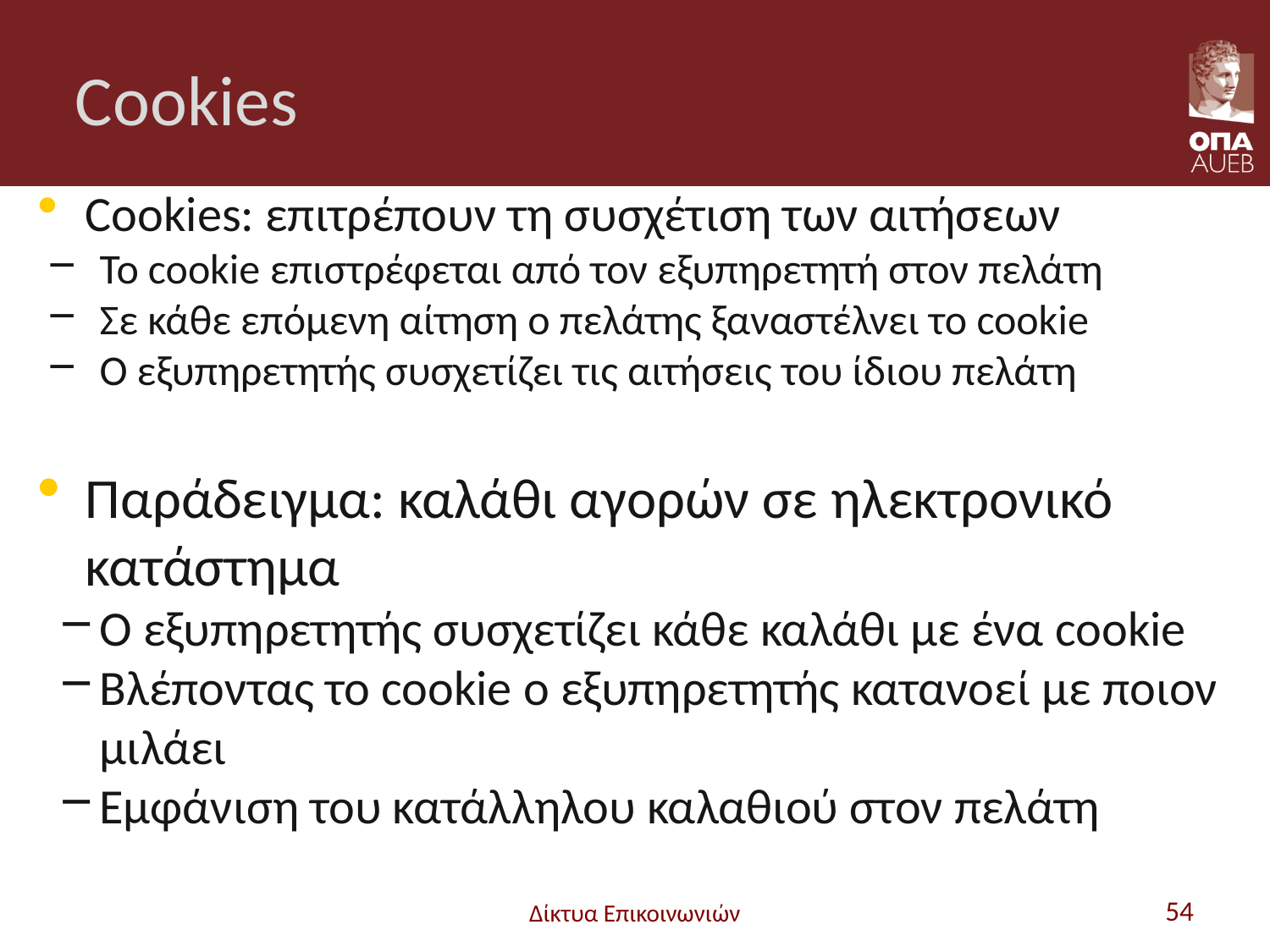

# Cookies
Cookies: επιτρέπουν τη συσχέτιση των αιτήσεων
Το cookie επιστρέφεται από τον εξυπηρετητή στον πελάτη
Σε κάθε επόμενη αίτηση ο πελάτης ξαναστέλνει το cookie
Ο εξυπηρετητής συσχετίζει τις αιτήσεις του ίδιου πελάτη

Παράδειγμα: καλάθι αγορών σε ηλεκτρονικό κατάστημα
Ο εξυπηρετητής συσχετίζει κάθε καλάθι με ένα cookie
Βλέποντας το cookie ο εξυπηρετητής κατανοεί με ποιον μιλάει
Εμφάνιση του κατάλληλου καλαθιού στον πελάτη

Δίκτυα Επικοινωνιών
54